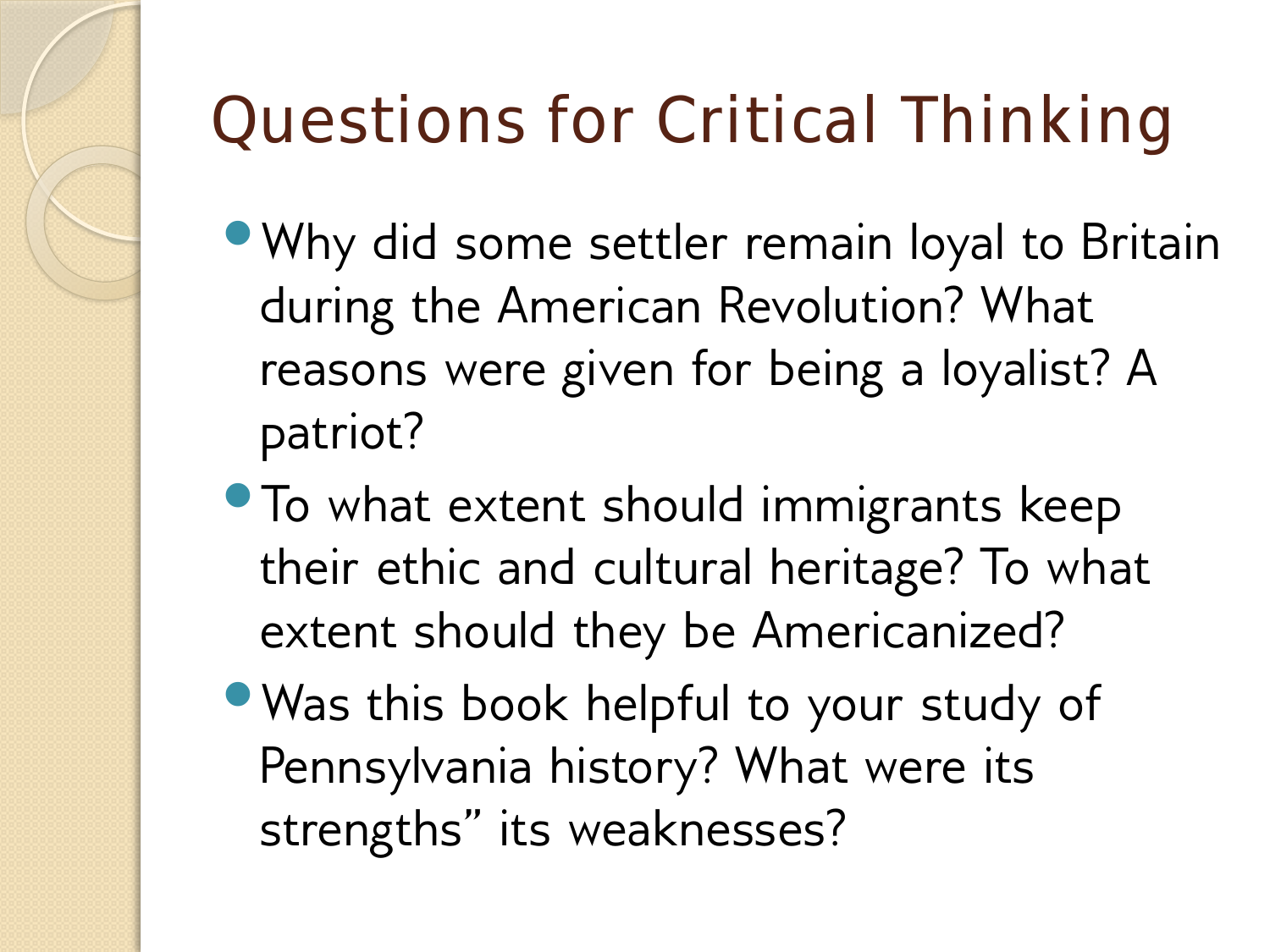

# Questions for Critical Thinking
Why did some settler remain loyal to Britain during the American Revolution? What reasons were given for being a loyalist? A patriot?
To what extent should immigrants keep their ethic and cultural heritage? To what extent should they be Americanized?
Was this book helpful to your study of Pennsylvania history? What were its strengths” its weaknesses?